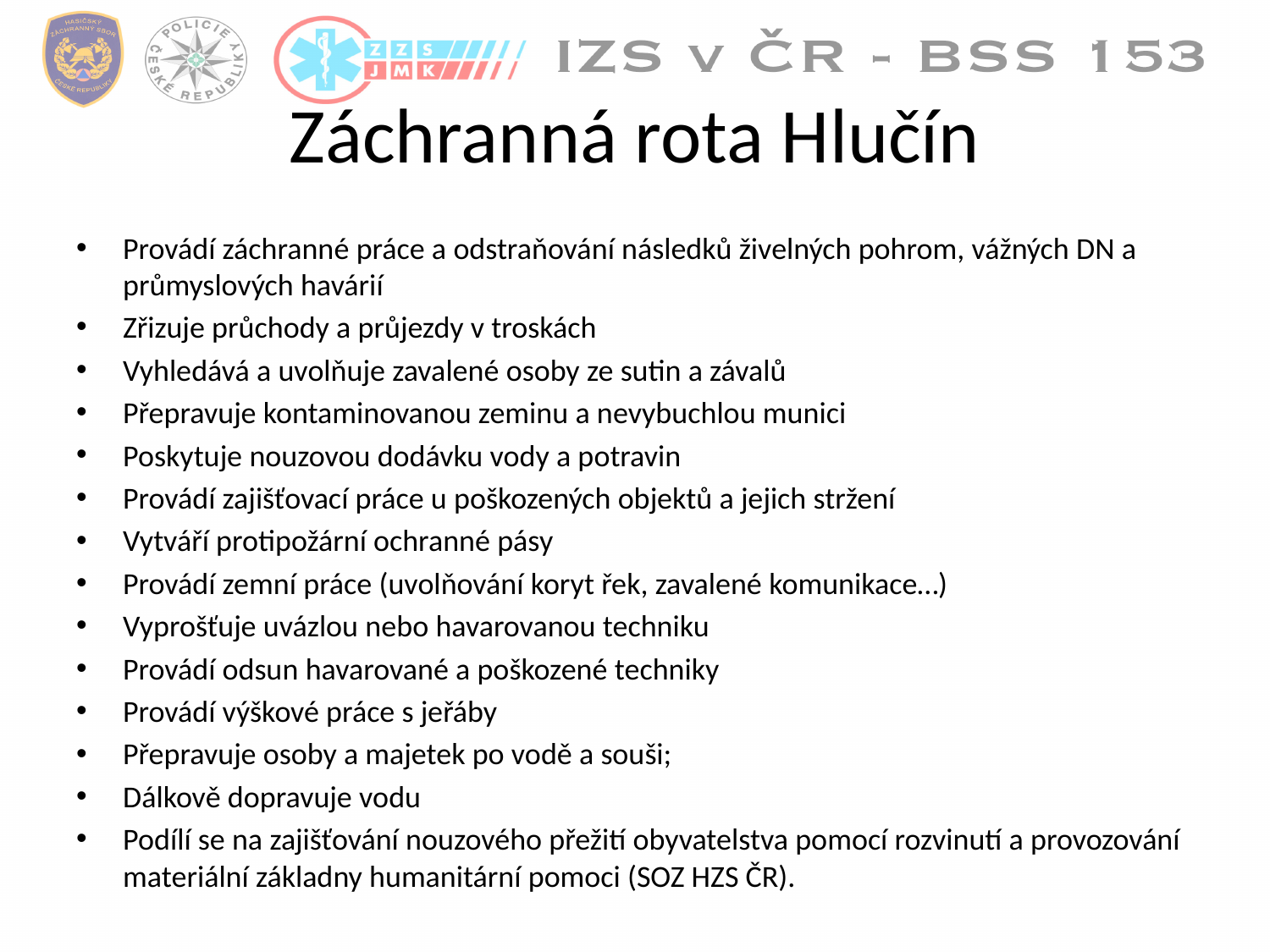

# Záchranná rota Hlučín
Provádí záchranné práce a odstraňování následků živelných pohrom, vážných DN a průmyslových havárií
Zřizuje průchody a průjezdy v troskách
Vyhledává a uvolňuje zavalené osoby ze sutin a závalů
Přepravuje kontaminovanou zeminu a nevybuchlou munici
Poskytuje nouzovou dodávku vody a potravin
Provádí zajišťovací práce u poškozených objektů a jejich stržení
Vytváří protipožární ochranné pásy
Provádí zemní práce (uvolňování koryt řek, zavalené komunikace…)
Vyprošťuje uvázlou nebo havarovanou techniku
Provádí odsun havarované a poškozené techniky
Provádí výškové práce s jeřáby
Přepravuje osoby a majetek po vodě a souši;
Dálkově dopravuje vodu
Podílí se na zajišťování nouzového přežití obyvatelstva pomocí rozvinutí a provozování materiální základny humanitární pomoci (SOZ HZS ČR).